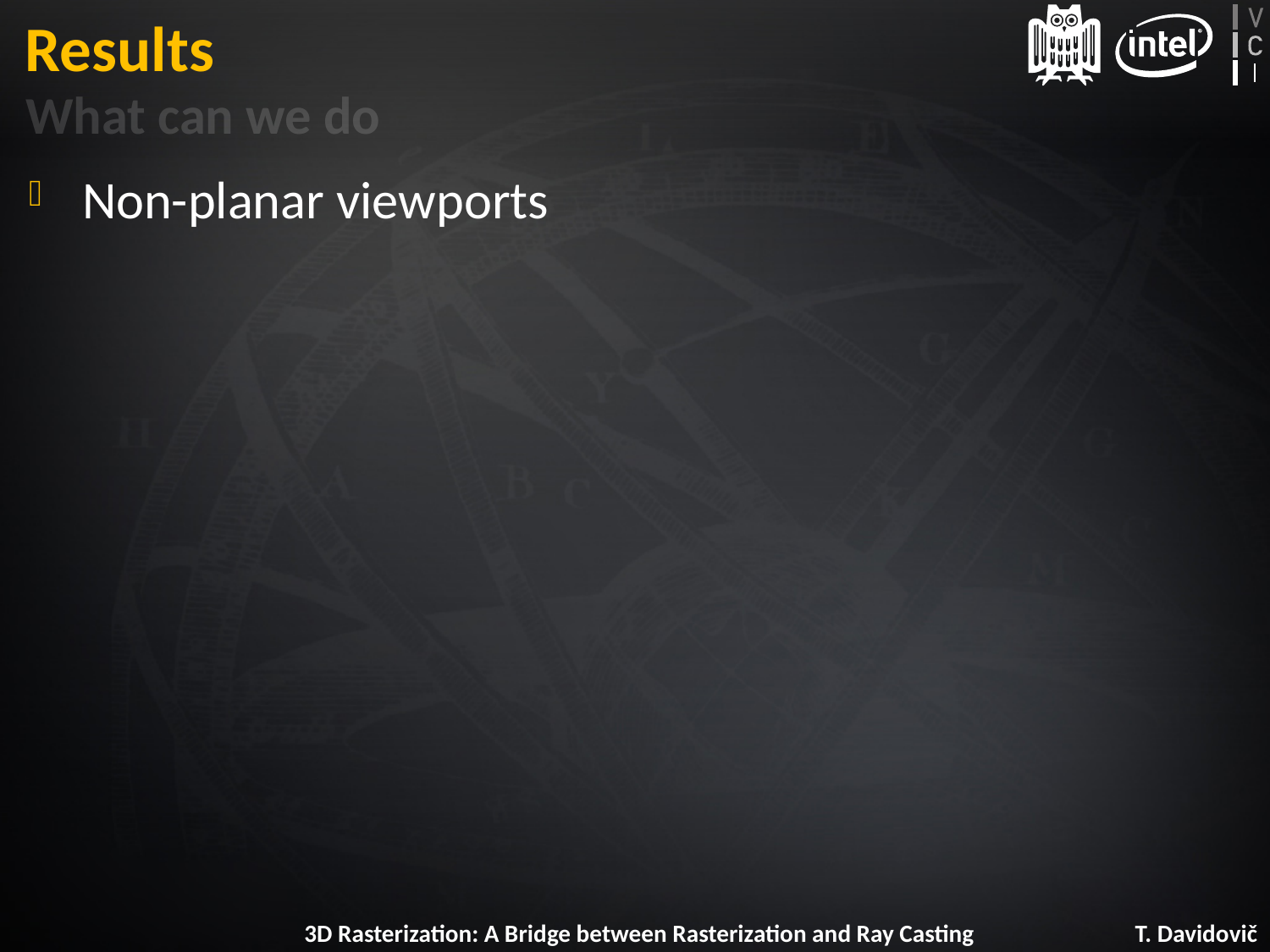

# Results
What can we do
Non-planar viewports